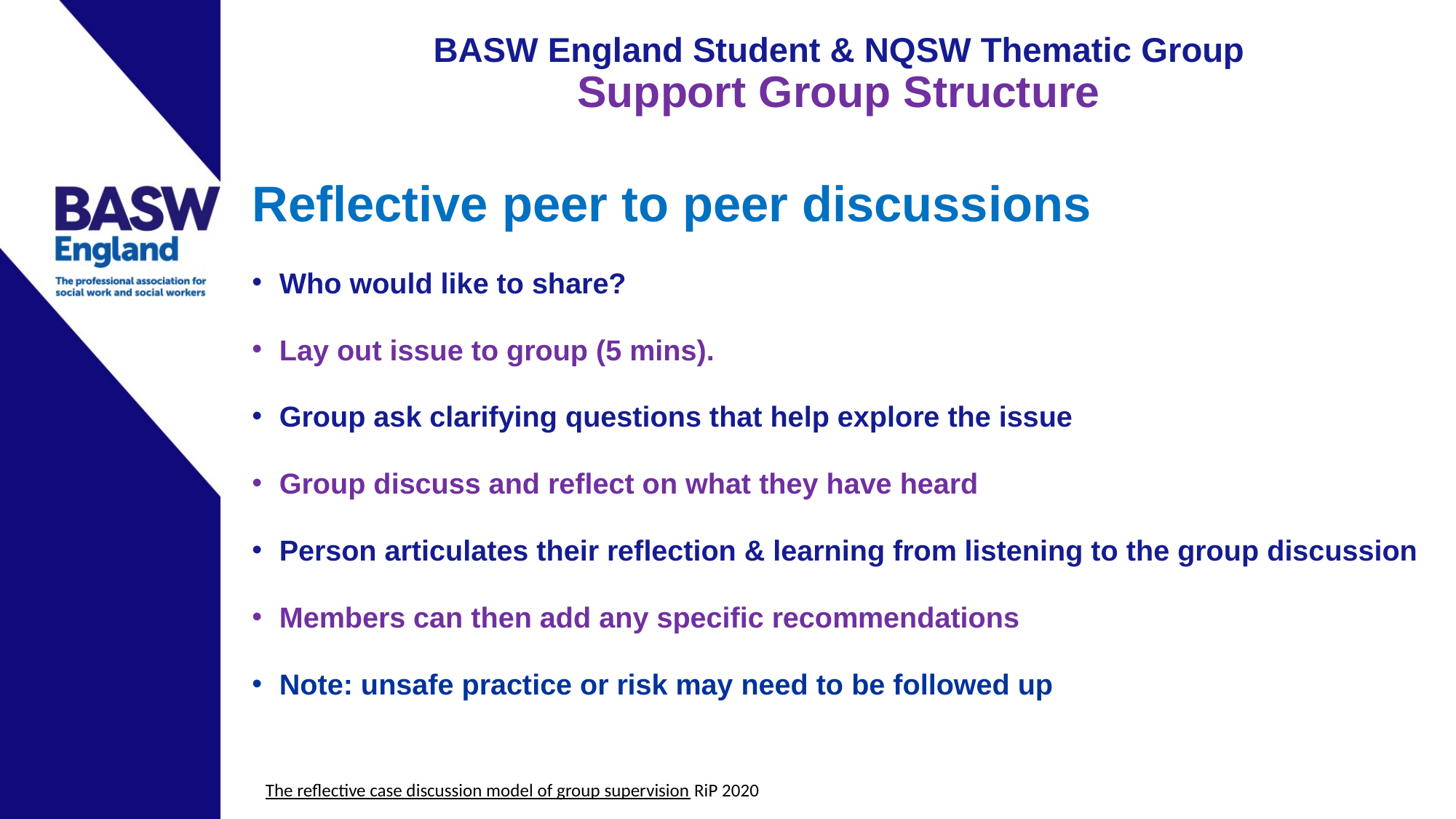

# BASW England Student & NQSW Thematic Group Support Group Structure

Reflective peer to peer discussions
Who would like to share?
Lay out issue to group (5 mins).
Group ask clarifying questions that help explore the issue
Group discuss and reflect on what they have heard
Person articulates their reflection & learning from listening to the group discussion
Members can then add any specific recommendations
Note: unsafe practice or risk may need to be followed up
The reflective case discussion model of group supervision RiP 2020